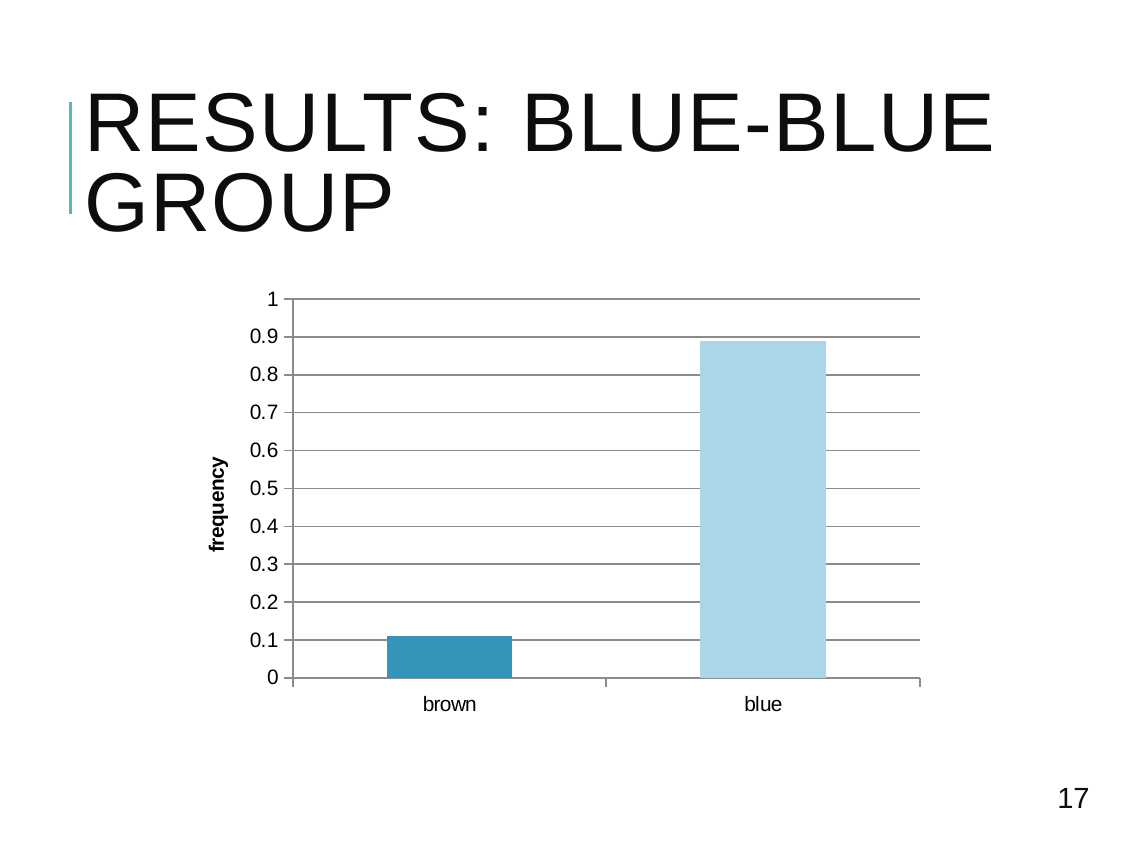

# Results: blue-blue group

### Chart

| Category |  |
|---|---|
| brown | 0.1111111111111111 |
| blue | 0.8888888888888888 |
17